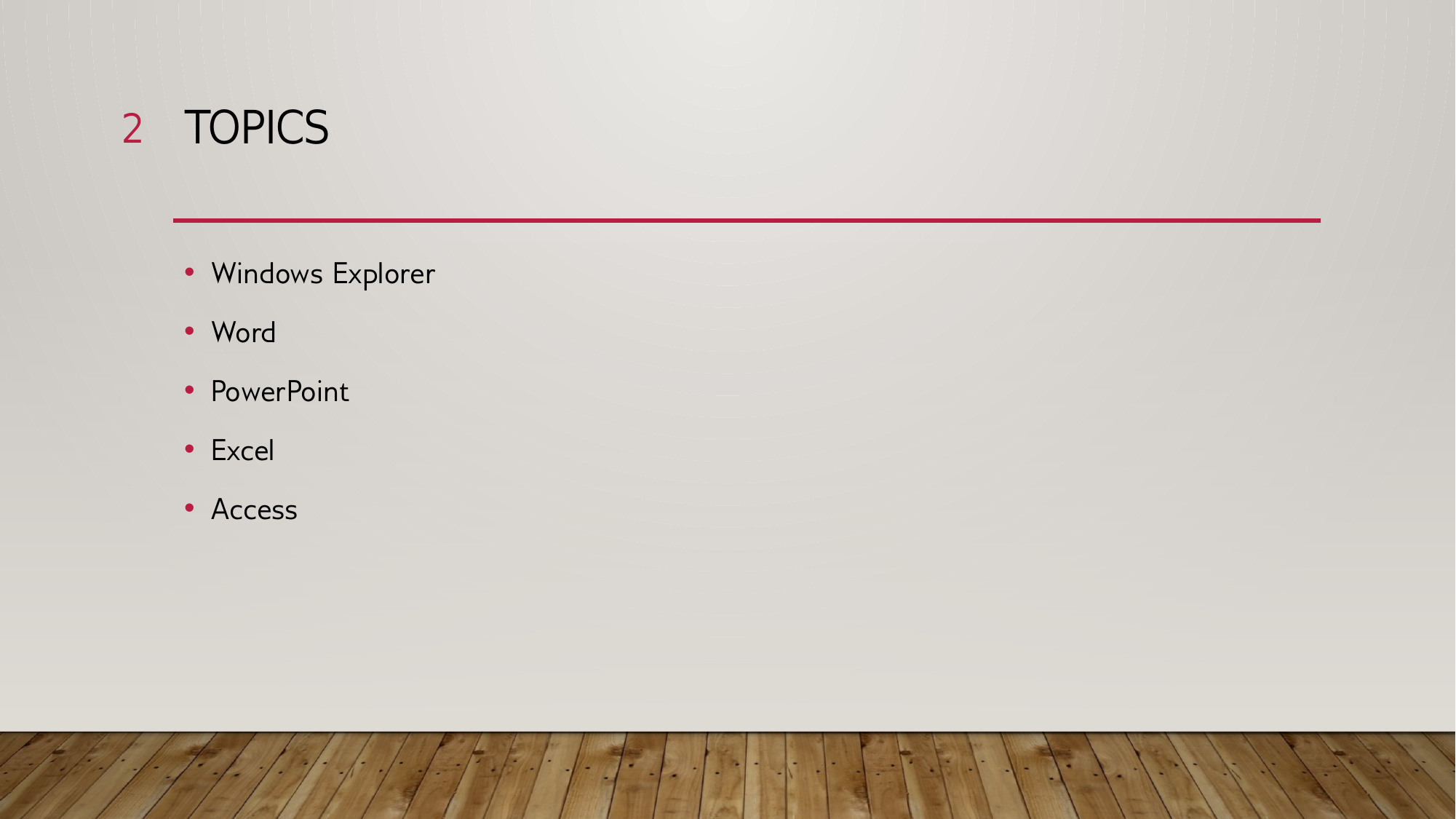

2
# Topics
Windows Explorer
Word
PowerPoint
Excel
Access